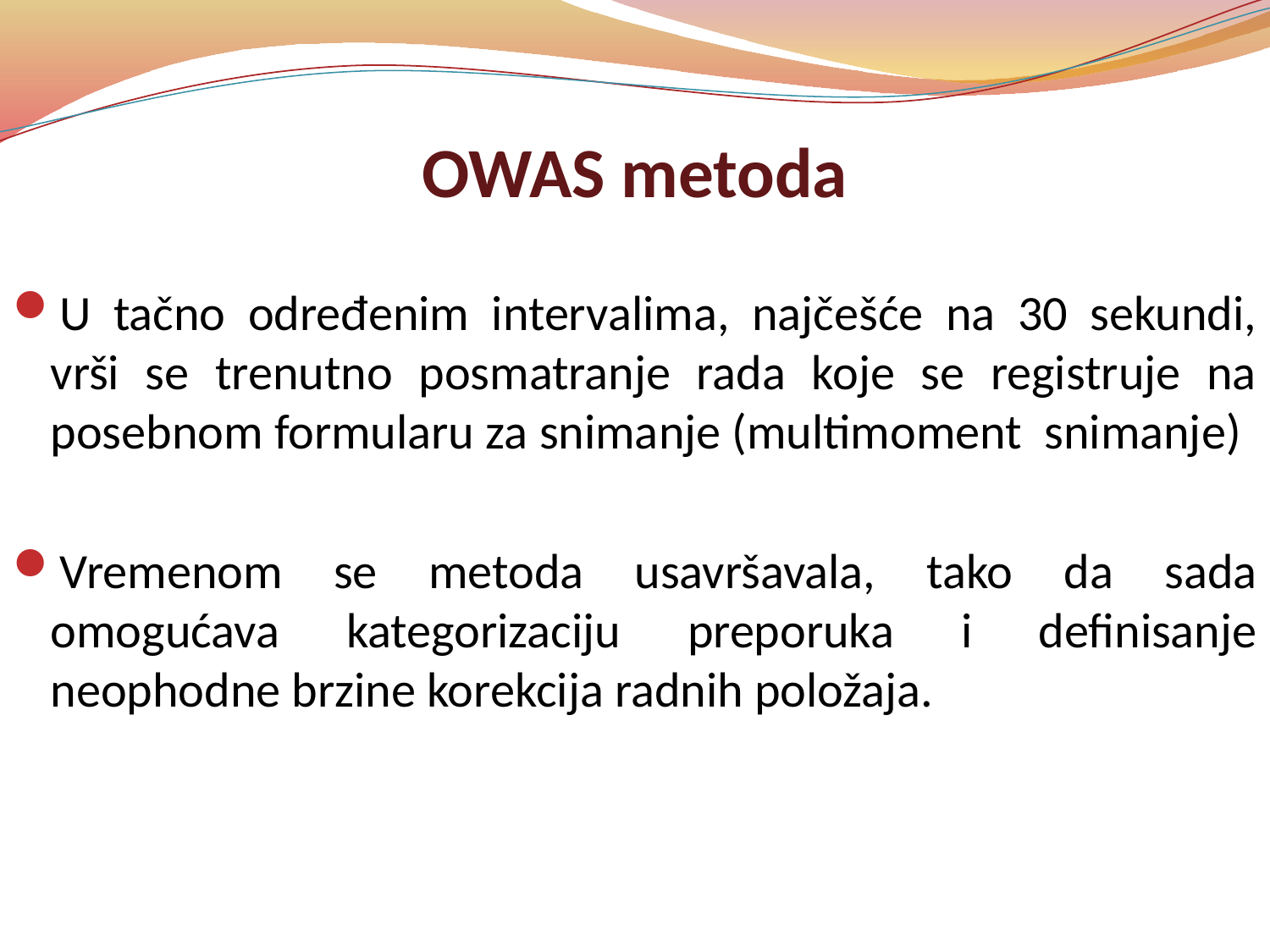

# OWAS metoda
U tačno određenim intervalima, najčešće na 30 sekundi, vrši se trenutno posmatranje rada koje se registruje na posebnom formularu za snimanje (multimoment  snimanje)

Vremenom se metoda usavršavala, tako da sada omogućava kategorizaciju preporuka i definisanje neophodne brzine korekcija radnih položaja.